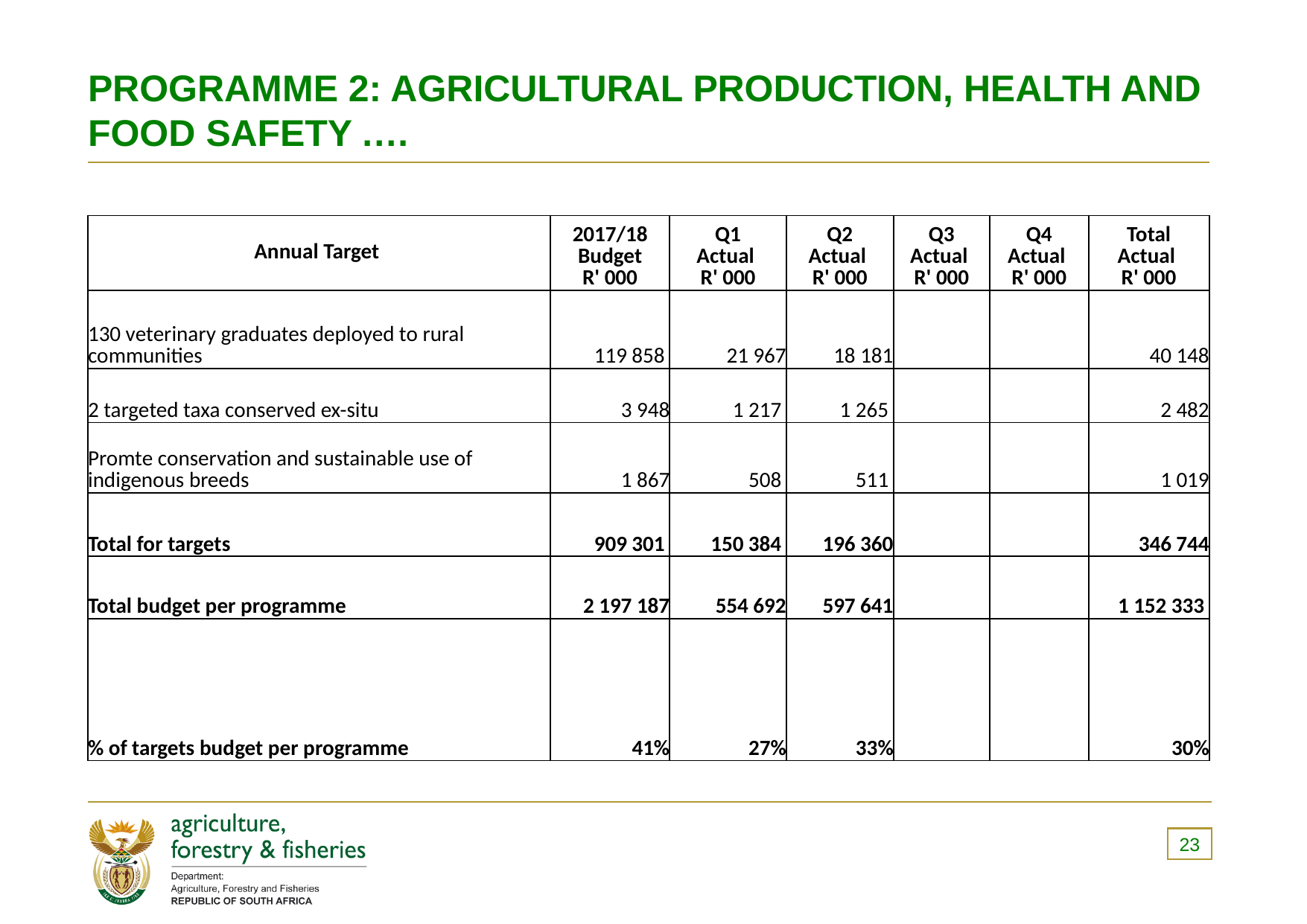

# PROGRAMME 2: AGRICULTURAL PRODUCTION, HEALTH AND FOOD SAFETY .…
| Annual Target | 2017/18 Budget R' 000 | Q1 Actual R' 000 | Q2 Actual R' 000 | Q3 Actual R' 000 | Q4 Actual R' 000 | Total Actual R' 000 |
| --- | --- | --- | --- | --- | --- | --- |
| 130 veterinary graduates deployed to rural communities | 119 858 | 21 967 | 18 181 |  |  | 40 148 |
| 2 targeted taxa conserved ex-situ | 3 948 | 1 217 | 1 265 |  |  | 2 482 |
| Promte conservation and sustainable use of indigenous breeds | 1 867 | 508 | 511 |  |  | 1 019 |
| Total for targets | 909 301 | 150 384 | 196 360 |  |  | 346 744 |
| Total budget per programme | 2 197 187 | 554 692 | 597 641 |  |  | 1 152 333 |
| % of targets budget per programme | 41% | 27% | 33% |  |  | 30% |
23